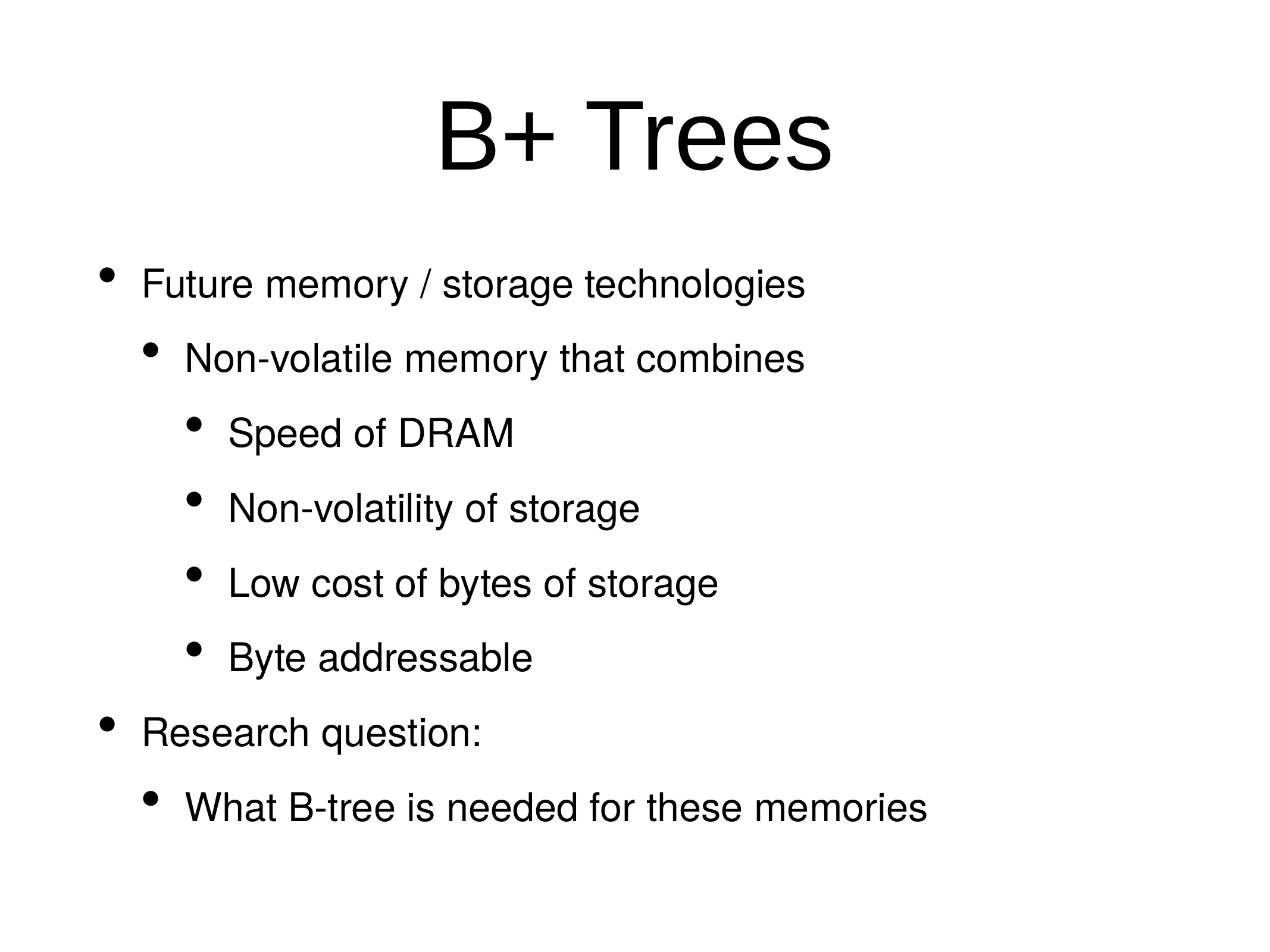

# B+ Trees
Future memory / storage technologies
Non-volatile memory that combines
Speed of DRAM
Non-volatility of storage
Low cost of bytes of storage
Byte addressable
Research question:
What B-tree is needed for these memories